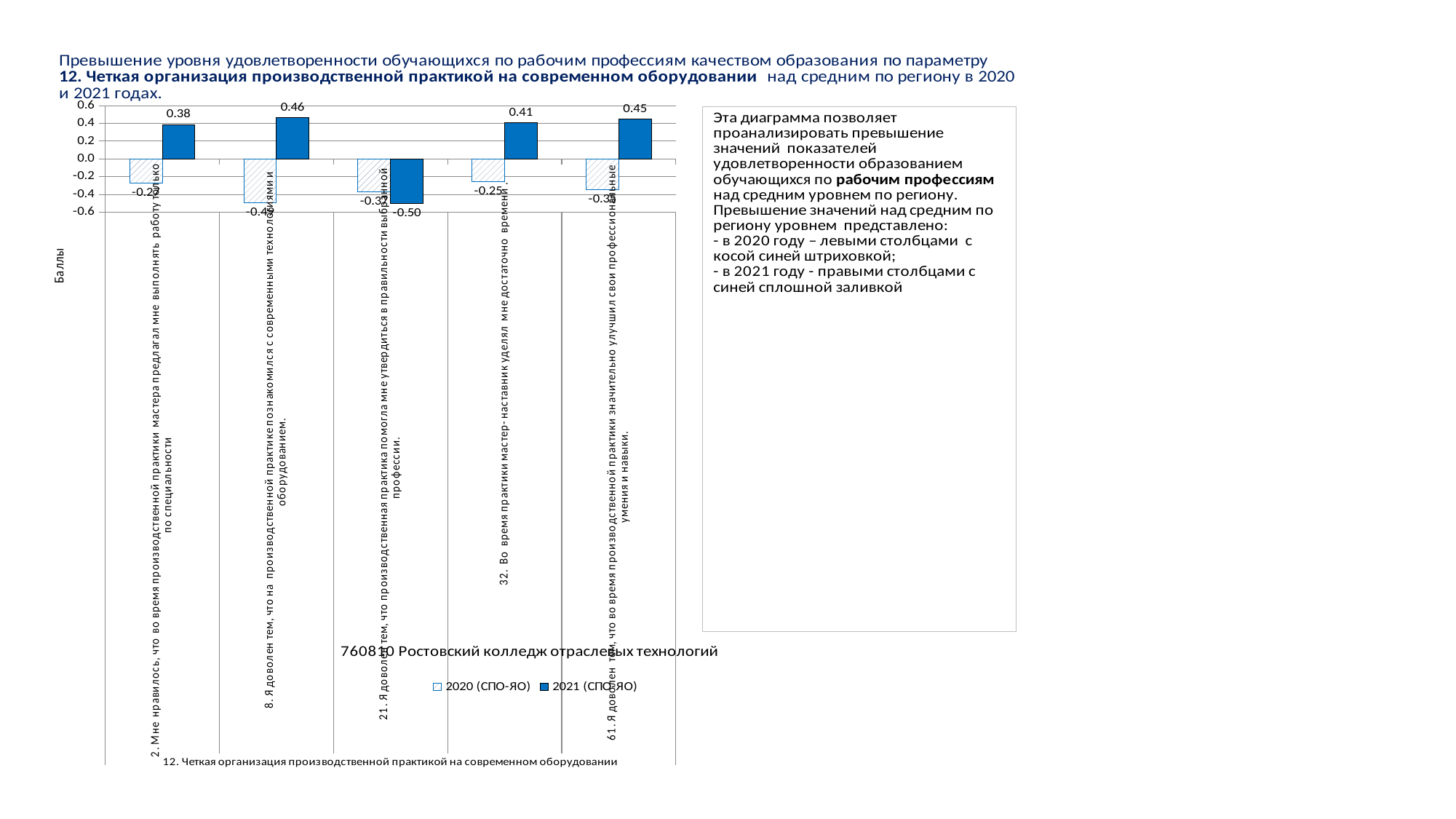

### Chart

| Category | 2020 (СПО-ЯО) | 2021 (СПО-ЯО) |
|---|---|---|
| 2. Мне  нравилось, что  во время производственной практики  мастера предлагал мне  выполнять  работу только по специальности | -0.2717336683417084 | 0.3840960240060012 |
| 8. Я доволен тем, что на  производственной практике познакомился с современными технологиями и  оборудованием.  | -0.48994974874371877 | 0.4643660915228809 |
| 21. Я доволен тем, что производственная практика помогла мне утвердиться в правильности выбранной профессии. | -0.36909547738693416 | -0.5031257814453616 |
| 32.  Во  время практики мастер- наставник уделял  мне достаточно  времени . | -0.2546482412060307 | 0.40610152538134514 |
| 61. Я доволен  тем, что во время производственной практики значительно улучшил свои профессиональные умения и навыки. | -0.3488693467336681 | 0.4463615903975997 |